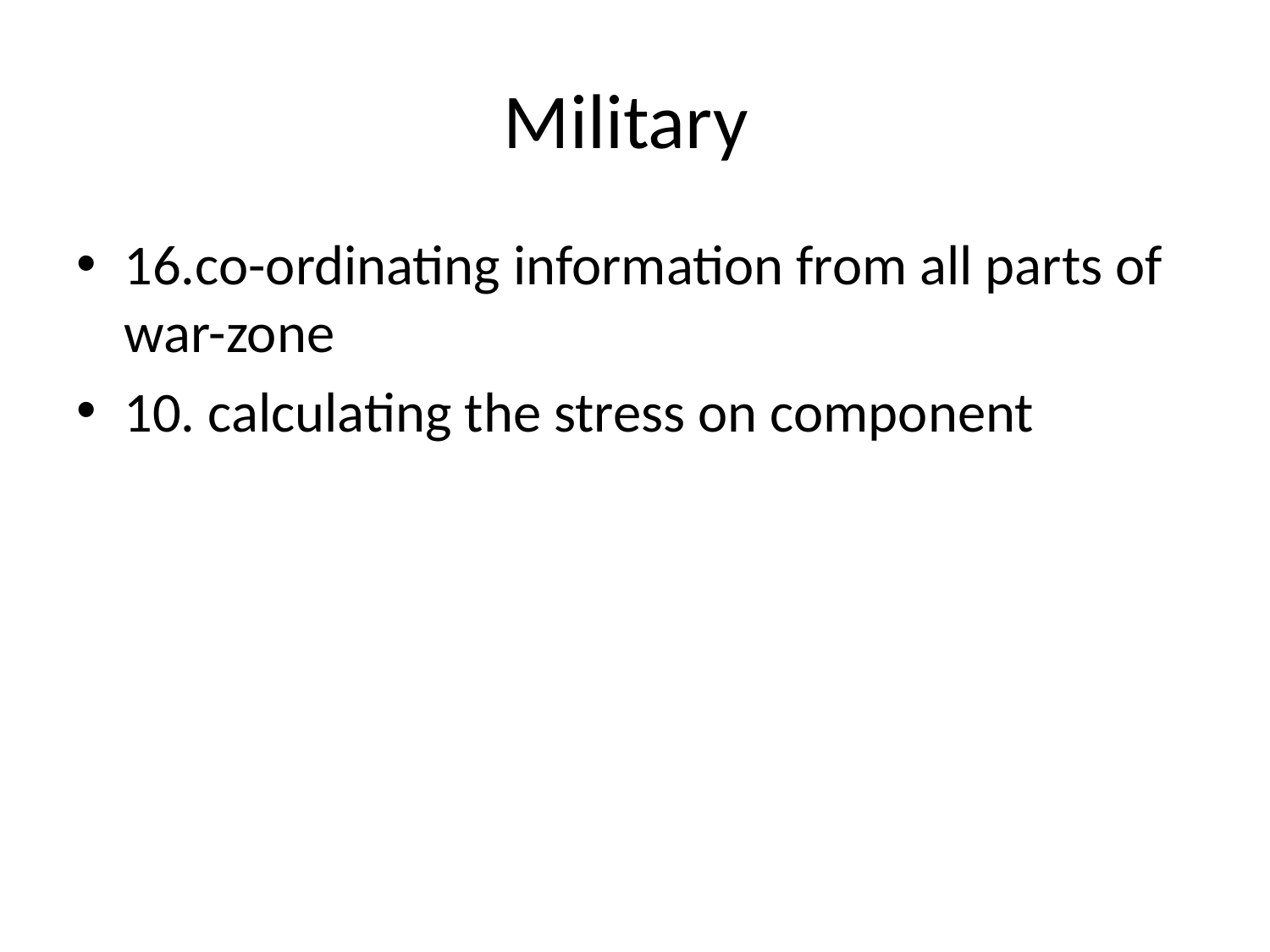

# Military
16.co-ordinating information from all parts of war-zone
10. calculating the stress on component